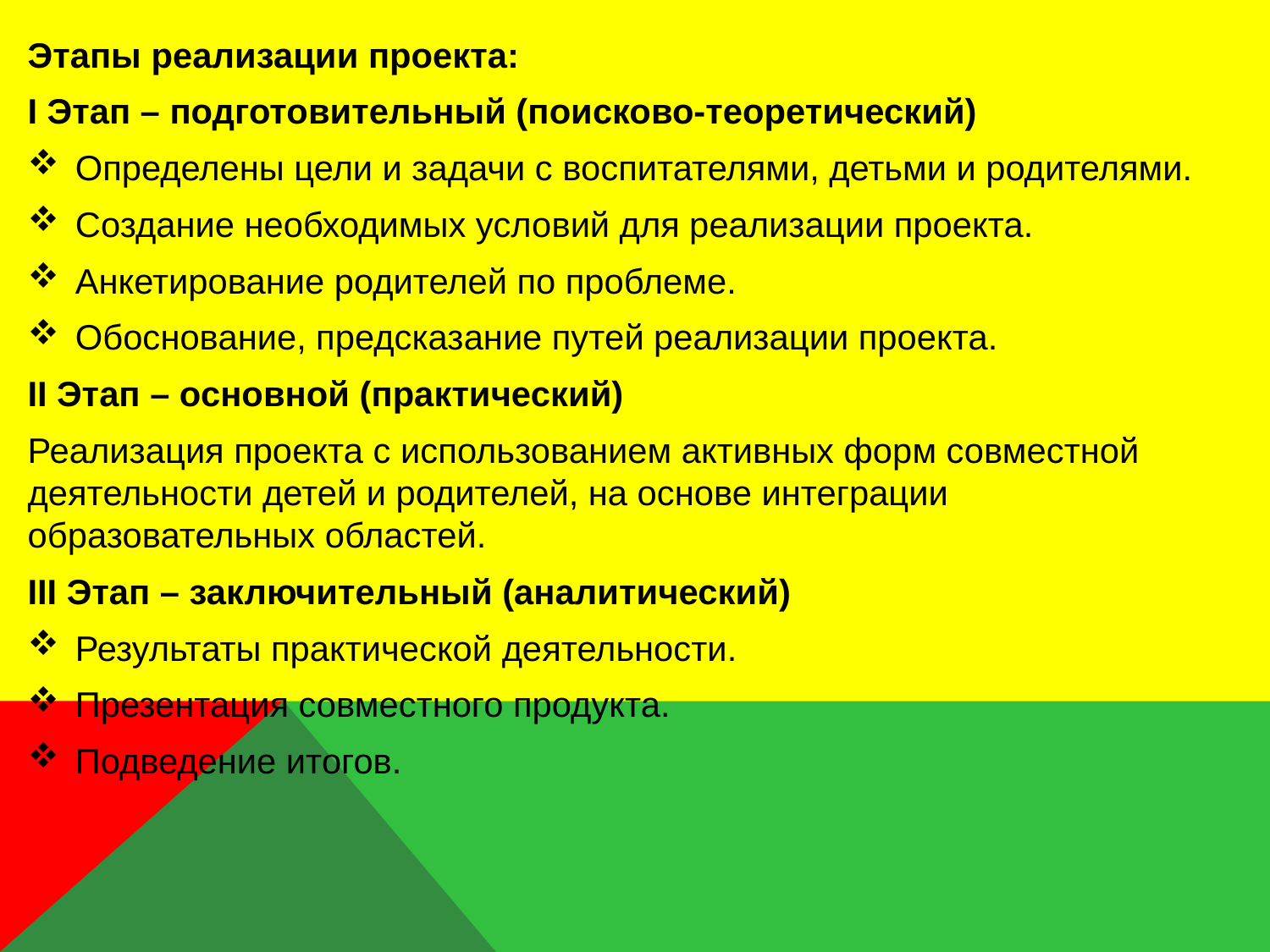

Этапы реализации проекта:
I Этап – подготовительный (поисково-теоретический)
Определены цели и задачи с воспитателями, детьми и родителями.
Создание необходимых условий для реализации проекта.
Анкетирование родителей по проблеме.
Обоснование, предсказание путей реализации проекта.
II Этап – основной (практический)
Реализация проекта с использованием активных форм совместной деятельности детей и родителей, на основе интеграции образовательных областей.
III Этап – заключительный (аналитический)
Результаты практической деятельности.
Презентация совместного продукта.
Подведение итогов.